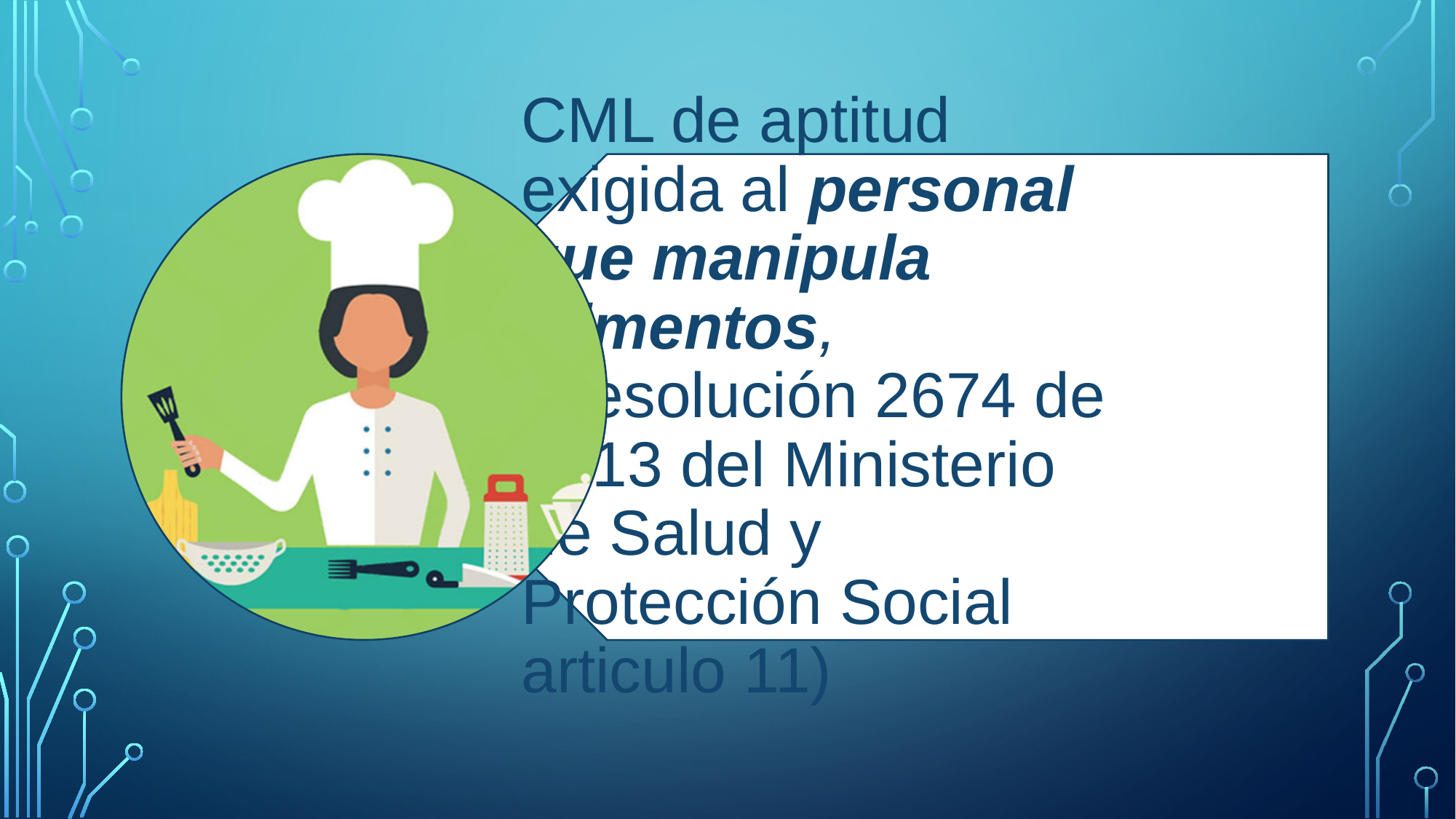

CML de aptitud exigida al personal que manipula alimentos, (Resolución 2674 de 2013 del Ministerio de Salud y Protección Social articulo 11)